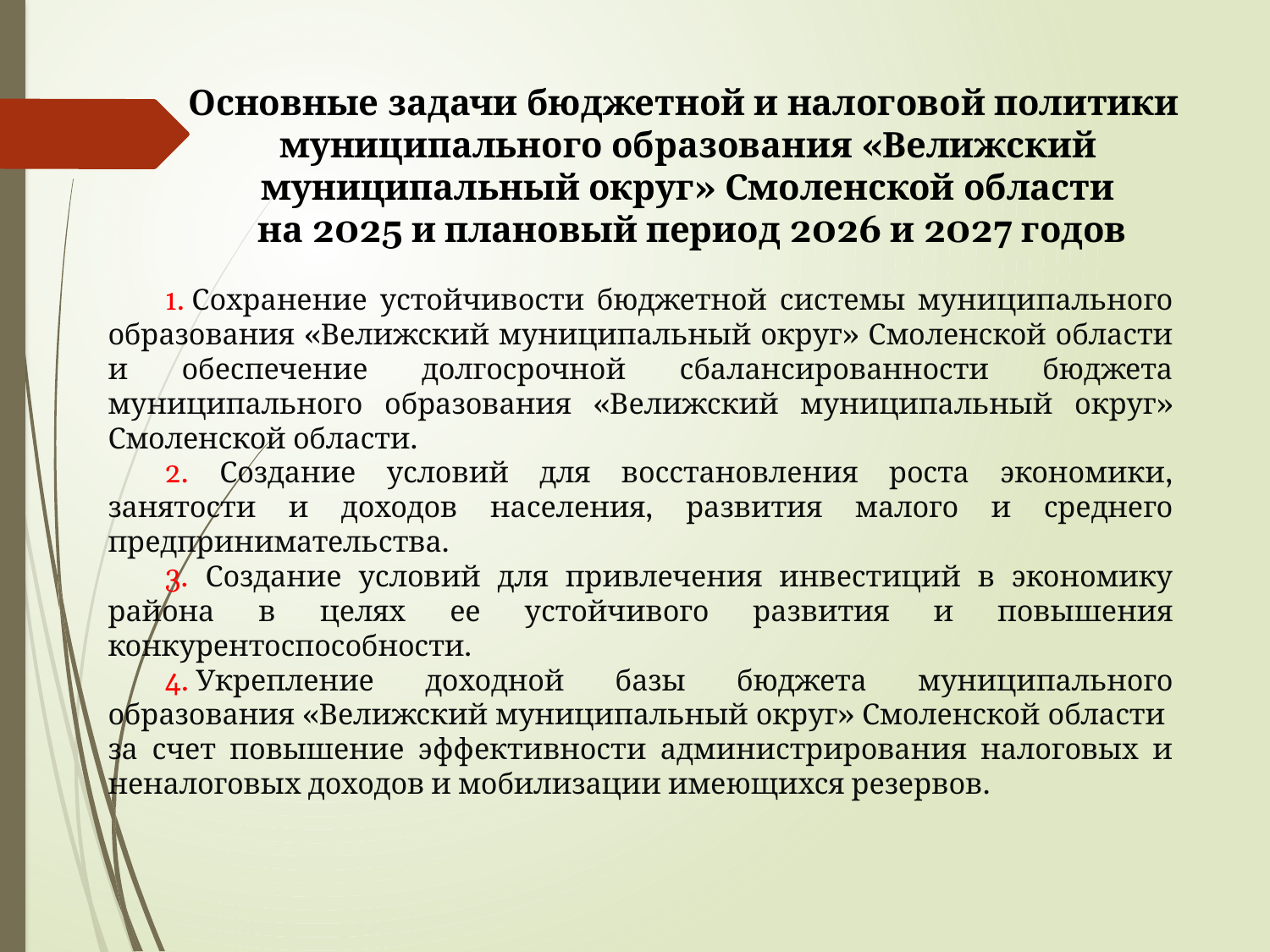

# Основные задачи бюджетной и налоговой политики муниципального образования «Велижский муниципальный округ» Смоленской области на 2025 и плановый период 2026 и 2027 годов
1. Сохранение устойчивости бюджетной системы муниципального образования «Велижский муниципальный округ» Смоленской области и обеспечение долгосрочной сбалансированности бюджета муниципального образования «Велижский муниципальный округ» Смоленской области.
2. Создание условий для восстановления роста экономики, занятости и доходов населения, развития малого и среднего предпринимательства.
3. Создание условий для привлечения инвестиций в экономику района в целях ее устойчивого развития и повышения конкурентоспособности.
4. Укрепление доходной базы бюджета муниципального образования «Велижский муниципальный округ» Смоленской области  за счет повышение эффективности администрирования налоговых и неналоговых доходов и мобилизации имеющихся резервов.